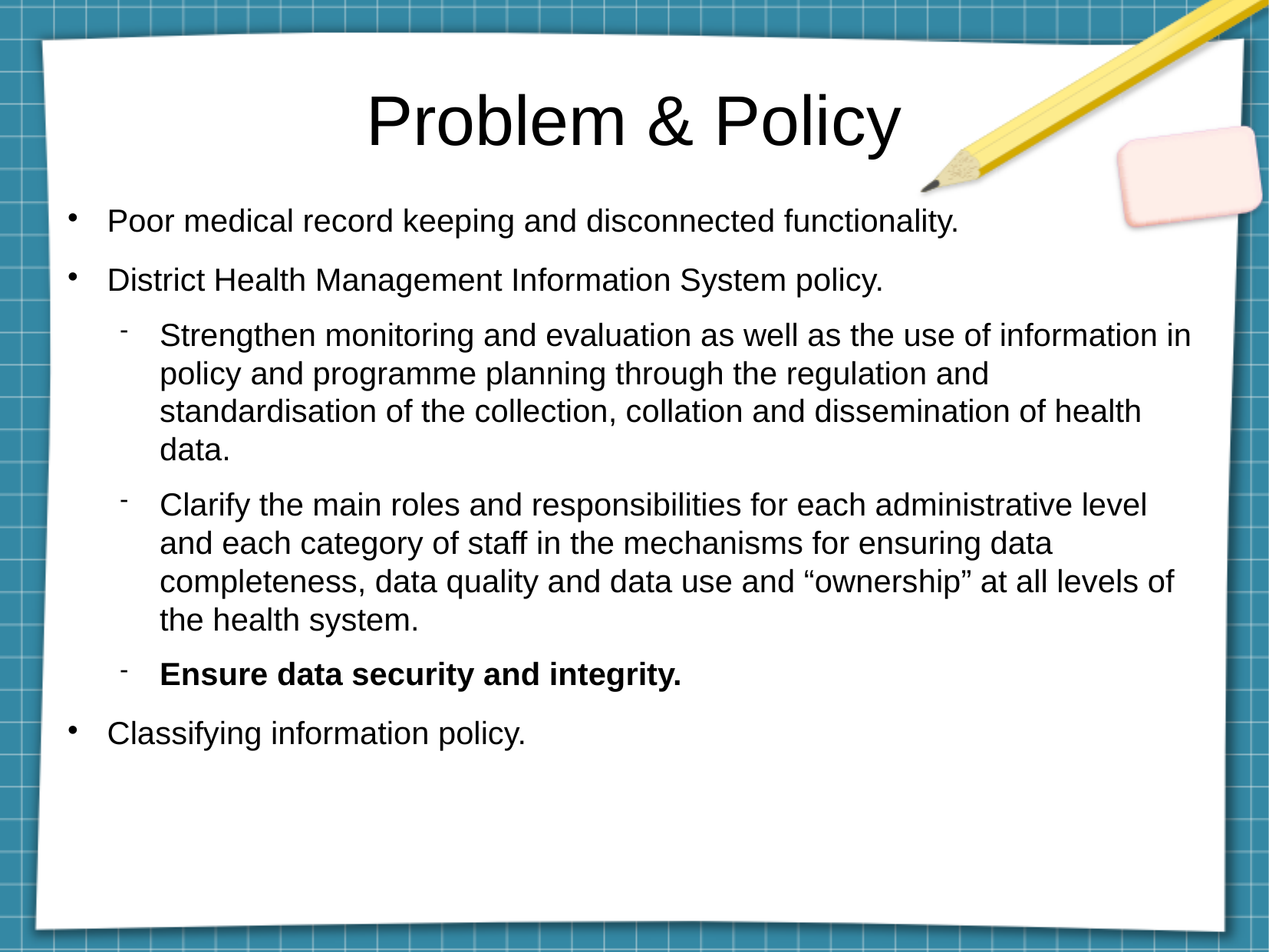

Problem & Policy
Poor medical record keeping and disconnected functionality.
District Health Management Information System policy.
Strengthen monitoring and evaluation as well as the use of information in policy and programme planning through the regulation and standardisation of the collection, collation and dissemination of health data.
Clarify the main roles and responsibilities for each administrative level and each category of staff in the mechanisms for ensuring data completeness, data quality and data use and “ownership” at all levels of the health system.
Ensure data security and integrity.
Classifying information policy.